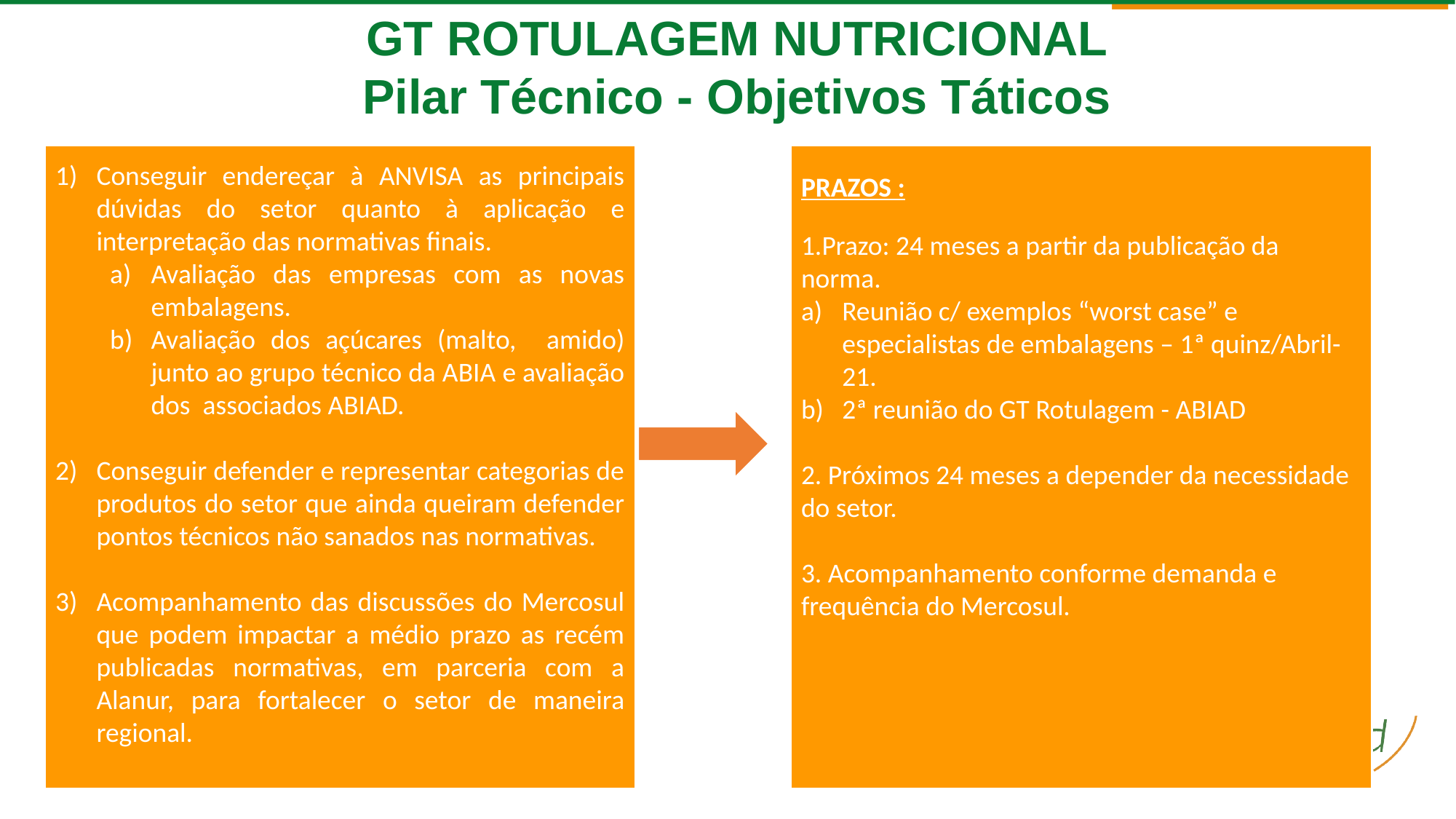

GT ROTULAGEM NUTRICIONAL
Pilar Técnico - Objetivos Táticos
Conseguir endereçar à ANVISA as principais dúvidas do setor quanto à aplicação e interpretação das normativas finais.
Avaliação das empresas com as novas embalagens.
Avaliação dos açúcares (malto,  amido) junto ao grupo técnico da ABIA e avaliação dos  associados ABIAD.

Conseguir defender e representar categorias de produtos do setor que ainda queiram defender pontos técnicos não sanados nas normativas.

Acompanhamento das discussões do Mercosul que podem impactar a médio prazo as recém publicadas normativas, em parceria com a Alanur, para fortalecer o setor de maneira regional.

PRAZOS :

1.Prazo: 24 meses a partir da publicação da norma.
Reunião c/ exemplos “worst case” e especialistas de embalagens – 1ª quinz/Abril-21.
2ª reunião do GT Rotulagem - ABIAD

2. Próximos 24 meses a depender da necessidade do setor.

3. Acompanhamento conforme demanda e frequência do Mercosul.